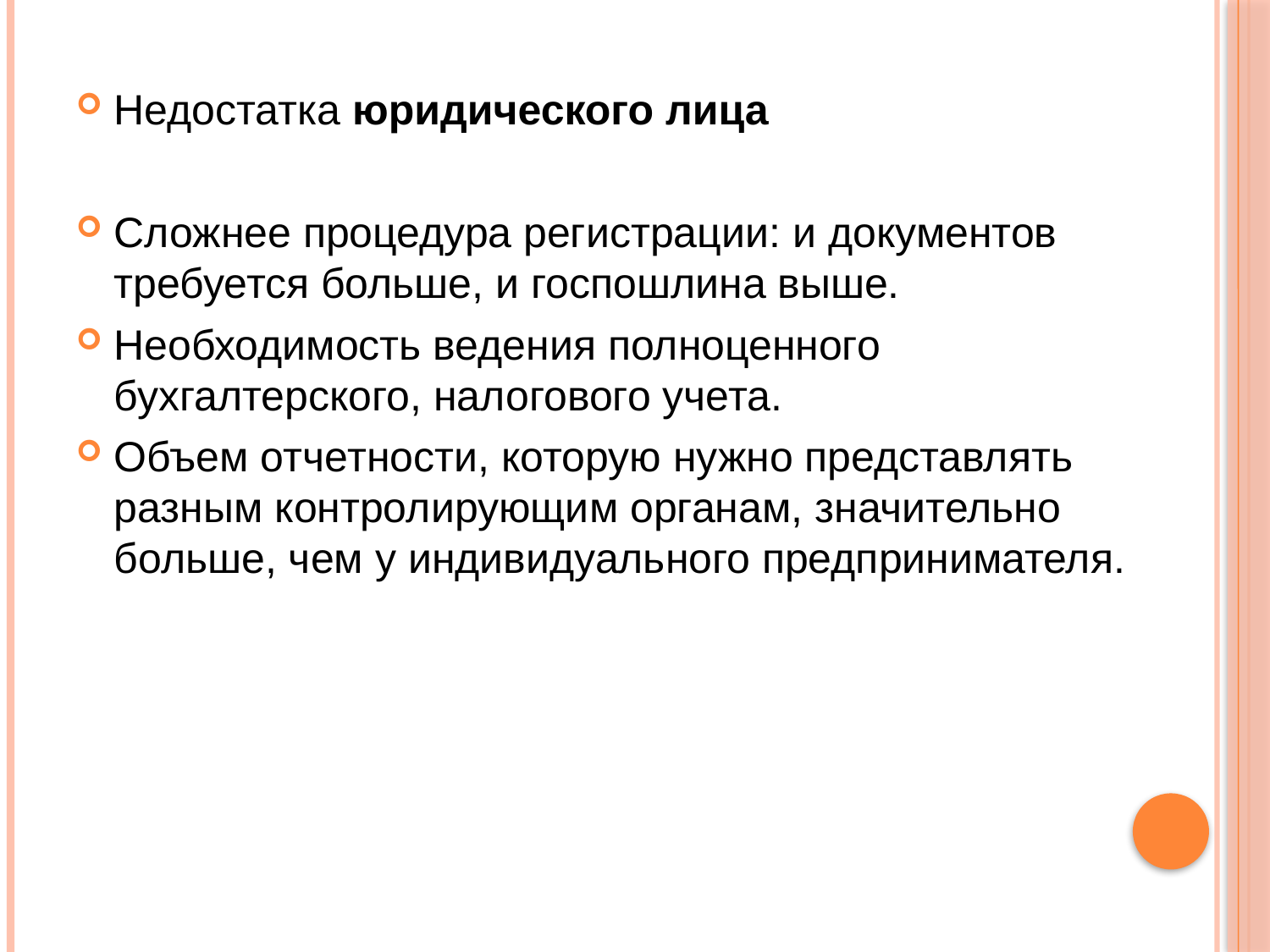

Недостатка юридического лица

Сложнее процедура регистрации: и документов требуется больше, и госпошлина выше.
Необходимость ведения полноценного бухгалтерского, налогового учета.
Объем отчетности, которую нужно представлять разным контролирующим органам, значительно больше, чем у индивидуального предпринимателя.